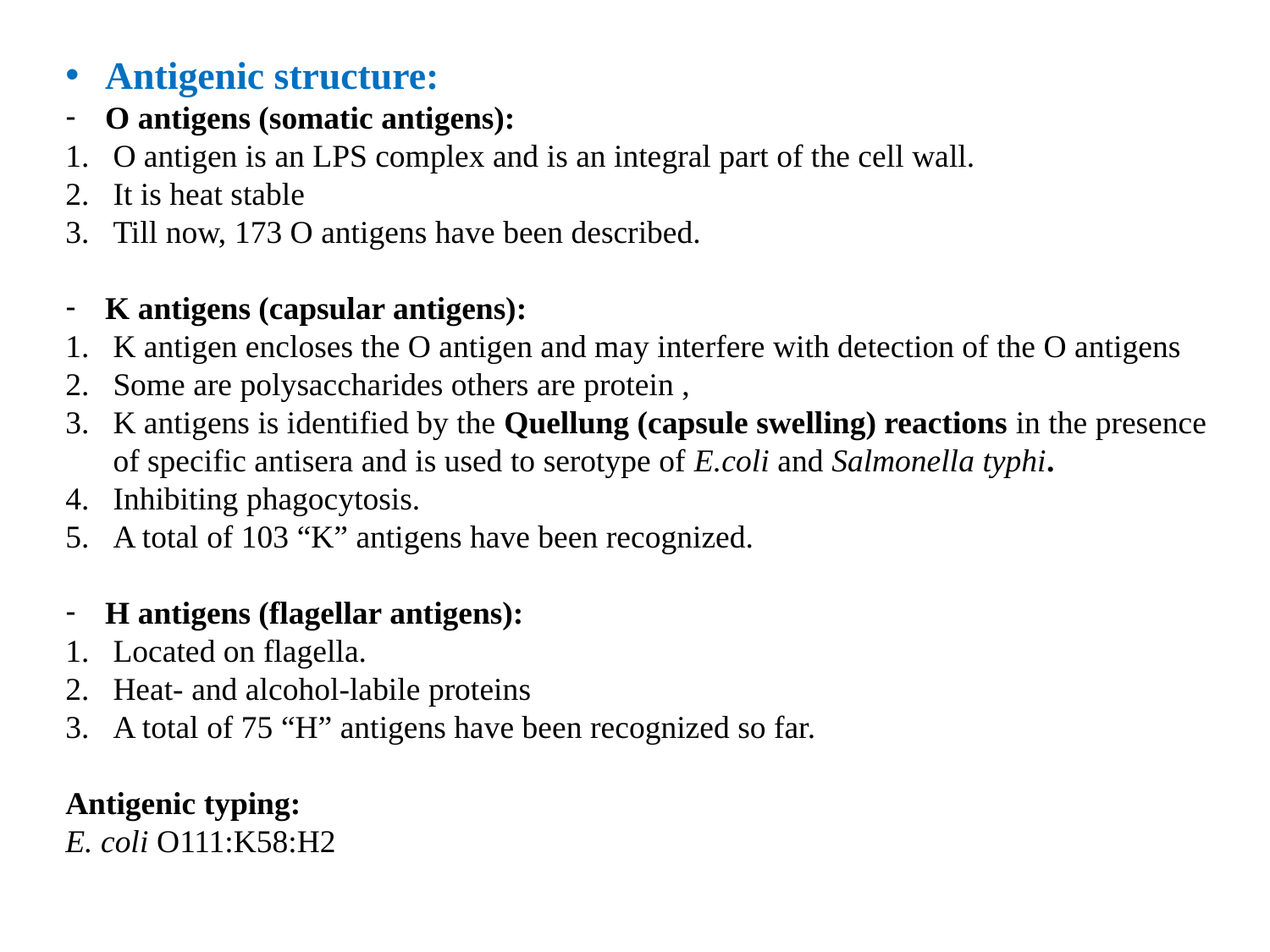

Antigenic structure:
O antigens (somatic antigens):
O antigen is an LPS complex and is an integral part of the cell wall.
It is heat stable
Till now, 173 O antigens have been described.

K antigens (capsular antigens):
K antigen encloses the O antigen and may interfere with detection of the O antigens
Some are polysaccharides others are protein ,
K antigens is identified by the Quellung (capsule swelling) reactions in the presence of specific antisera and is used to serotype of E.coli and Salmonella typhi.
Inhibiting phagocytosis.
A total of 103 “K” antigens have been recognized.

H antigens (flagellar antigens):
Located on flagella.
Heat- and alcohol-labile proteins
A total of 75 “H” antigens have been recognized so far.

Antigenic typing:
E. coli O111:K58:H2

10
5/29/2023